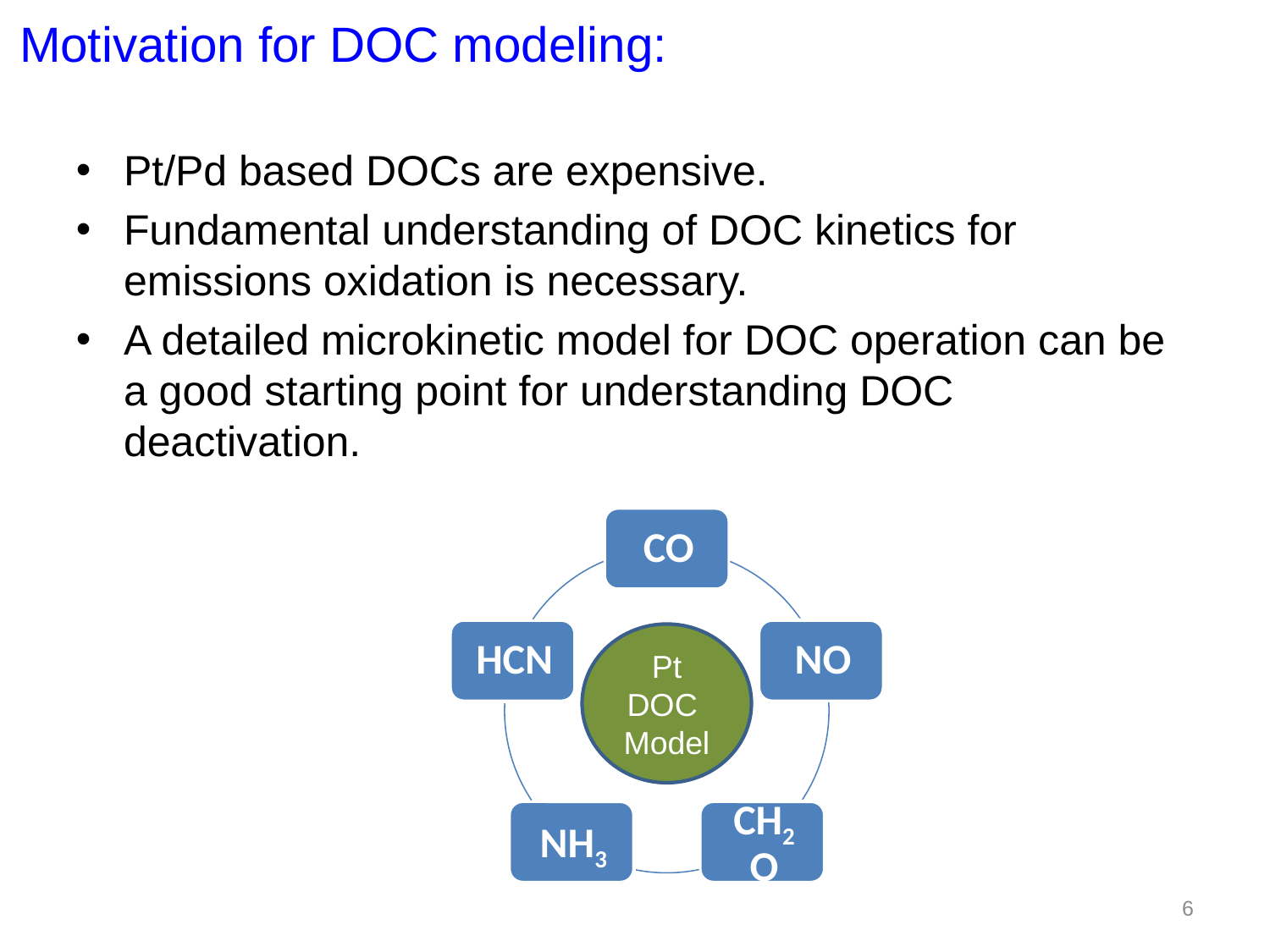

Motivation for DOC modeling:
Pt/Pd based DOCs are expensive.
Fundamental understanding of DOC kinetics for emissions oxidation is necessary.
A detailed microkinetic model for DOC operation can be a good starting point for understanding DOC deactivation.
CO
NO
CH2O
NH3
HCN
Pt
DOC
Model
6